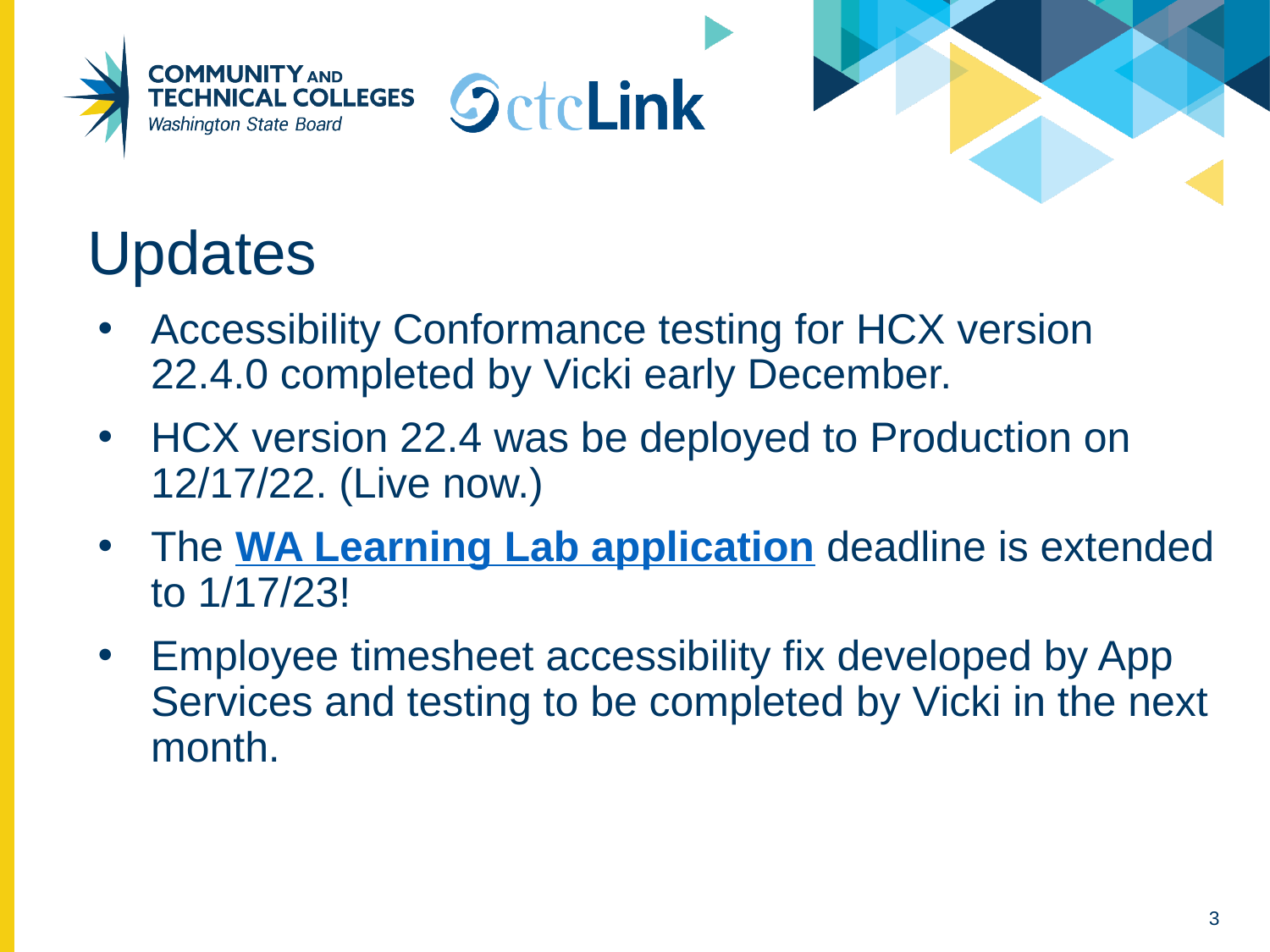

# Updates
Accessibility Conformance testing for HCX version 22.4.0 completed by Vicki early December.
HCX version 22.4 was be deployed to Production on 12/17/22. (Live now.)
The WA Learning Lab application deadline is extended to 1/17/23!
Employee timesheet accessibility fix developed by App Services and testing to be completed by Vicki in the next month.
3